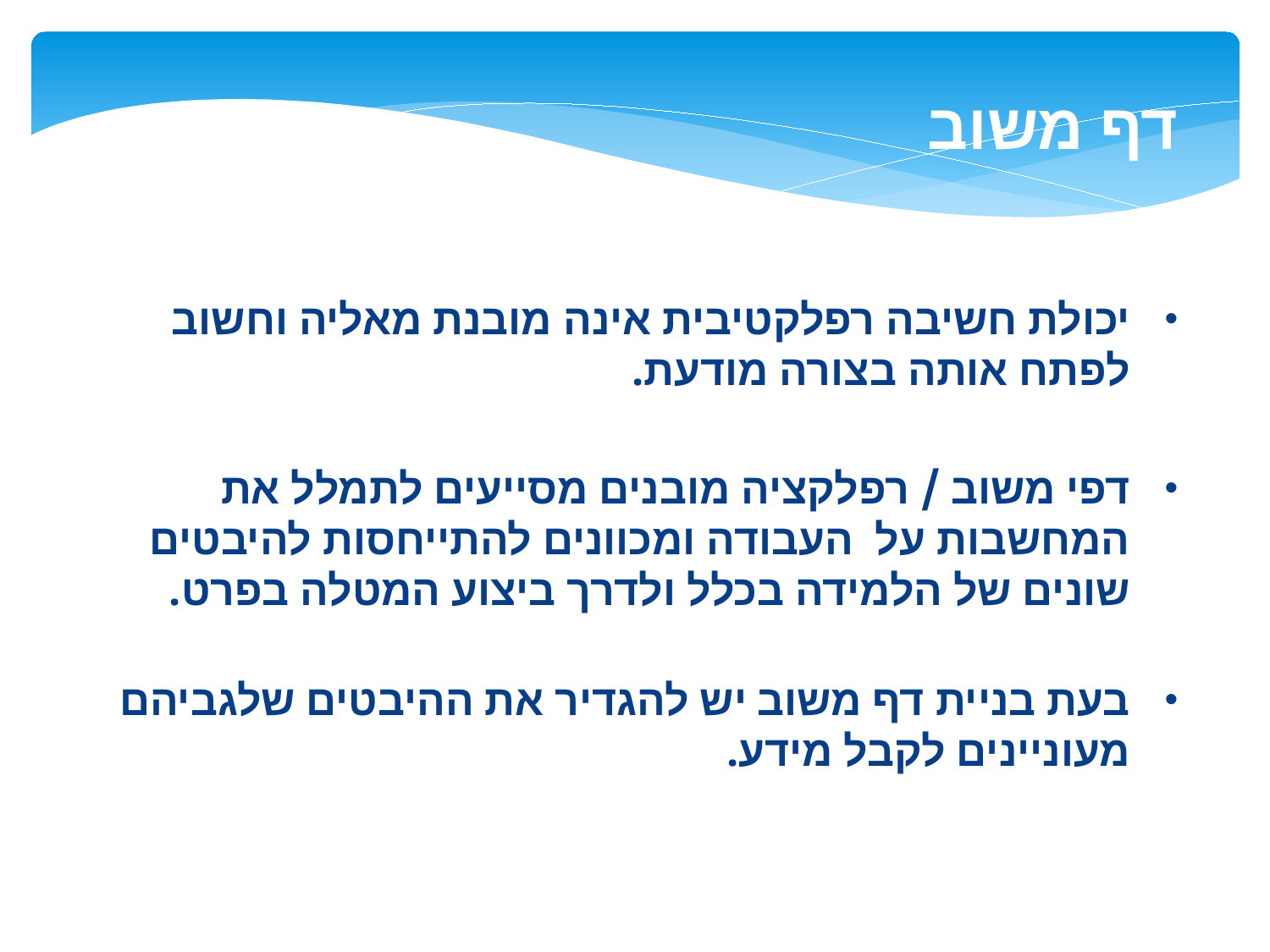

דף משוב
יכולת חשיבה רפלקטיבית אינה מובנת מאליה וחשוב לפתח אותה בצורה מודעת.

דפי משוב / רפלקציה מובנים מסייעים לתמלל את המחשבות על  העבודה ומכוונים להתייחסות להיבטים שונים של הלמידה בכלל ולדרך ביצוע המטלה בפרט.
בעת בניית דף משוב יש להגדיר את ההיבטים שלגביהם מעוניינים לקבל מידע.